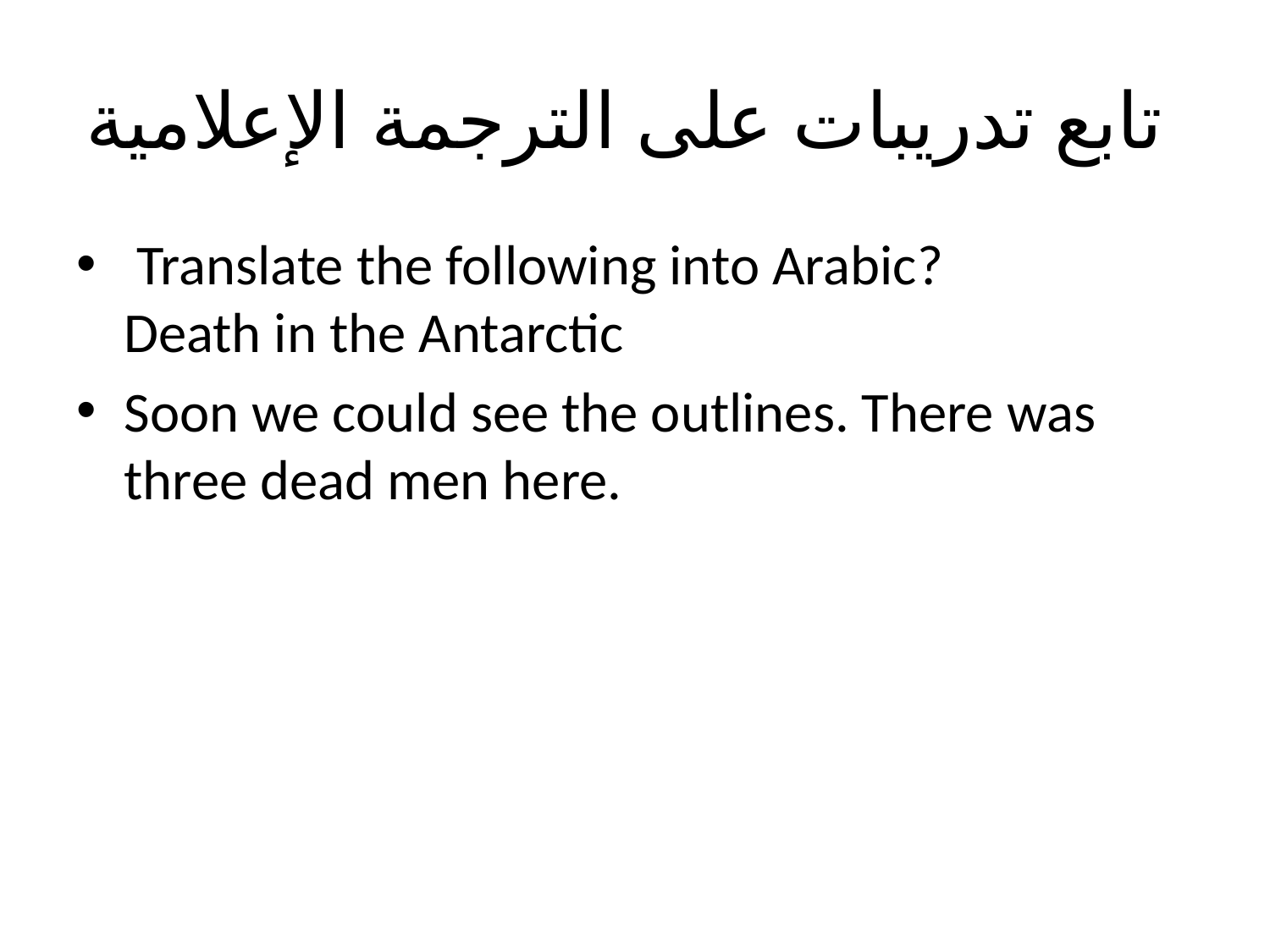

# تابع تدريبات على الترجمة الإعلامية
 Translate the following into Arabic?
Death in the Antarctic
Soon we could see the outlines. There was three dead men here.